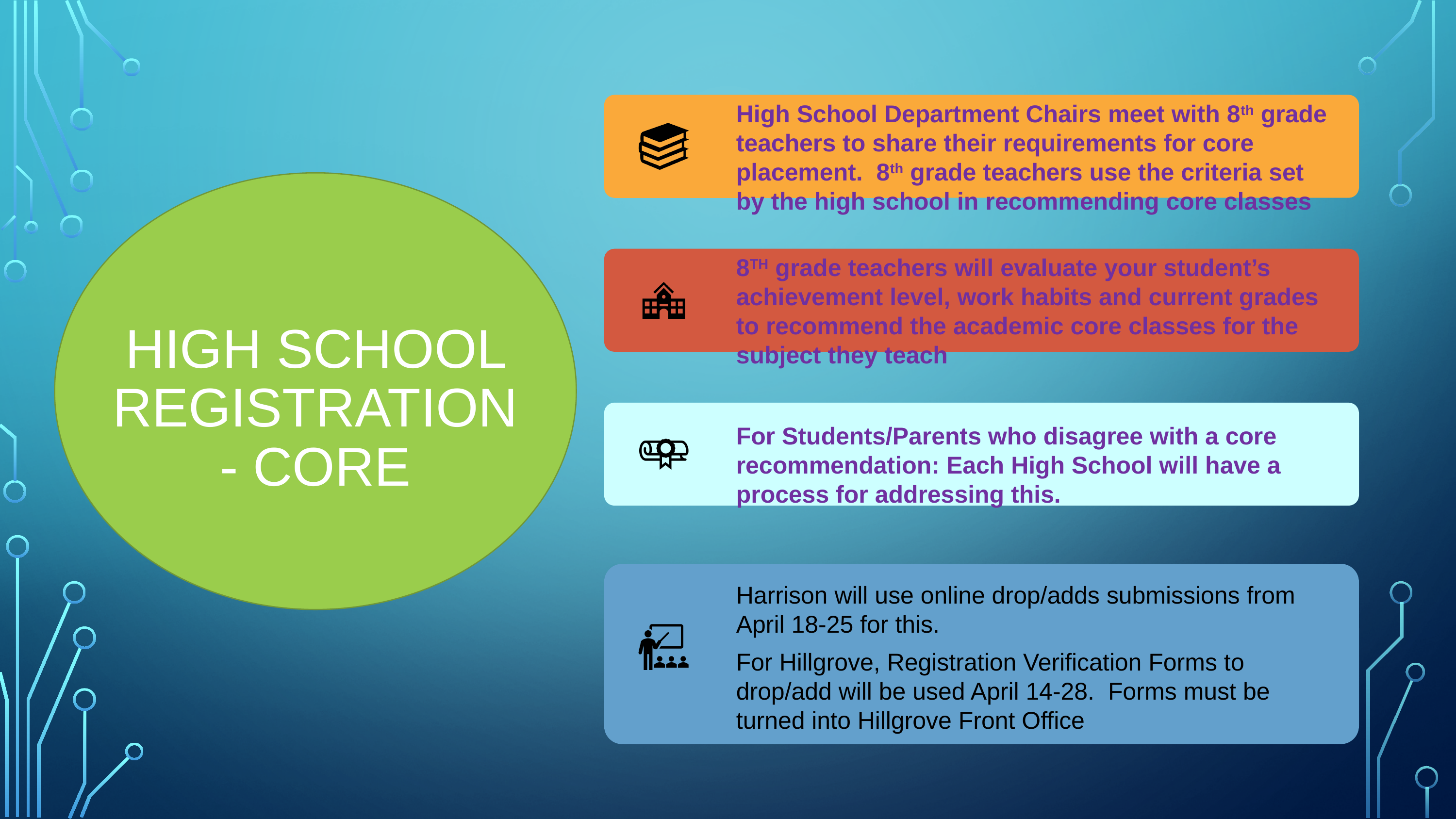

High School Department Chairs meet with 8th grade teachers to share their requirements for core placement.  8th grade teachers use the criteria set by the high school in recommending core classes
8TH grade teachers will evaluate your student’s achievement level, work habits and current grades to recommend the academic core classes for the subject they teach
For Students/Parents who disagree with a core recommendation: Each High School will have a process for addressing this.
Harrison will use online drop/adds submissions from April 18-25 for this.
For Hillgrove, Registration Verification Forms to drop/add will be used April 14-28.  Forms must be turned into Hillgrove Front Office
# High School Registration - Core